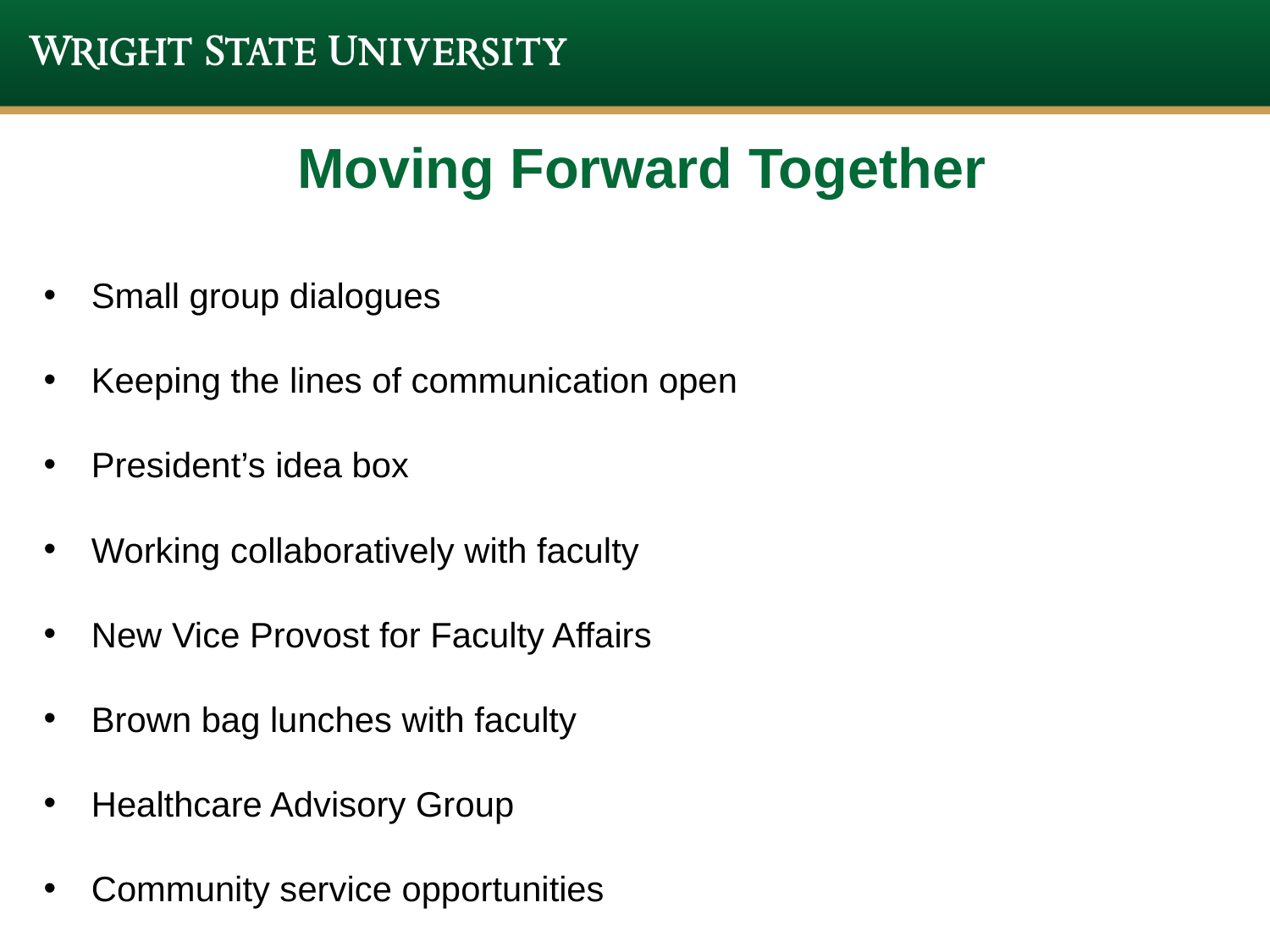

# Moving Forward Together
Small group dialogues
Keeping the lines of communication open
President’s idea box
Working collaboratively with faculty
New Vice Provost for Faculty Affairs
Brown bag lunches with faculty
Healthcare Advisory Group
Community service opportunities